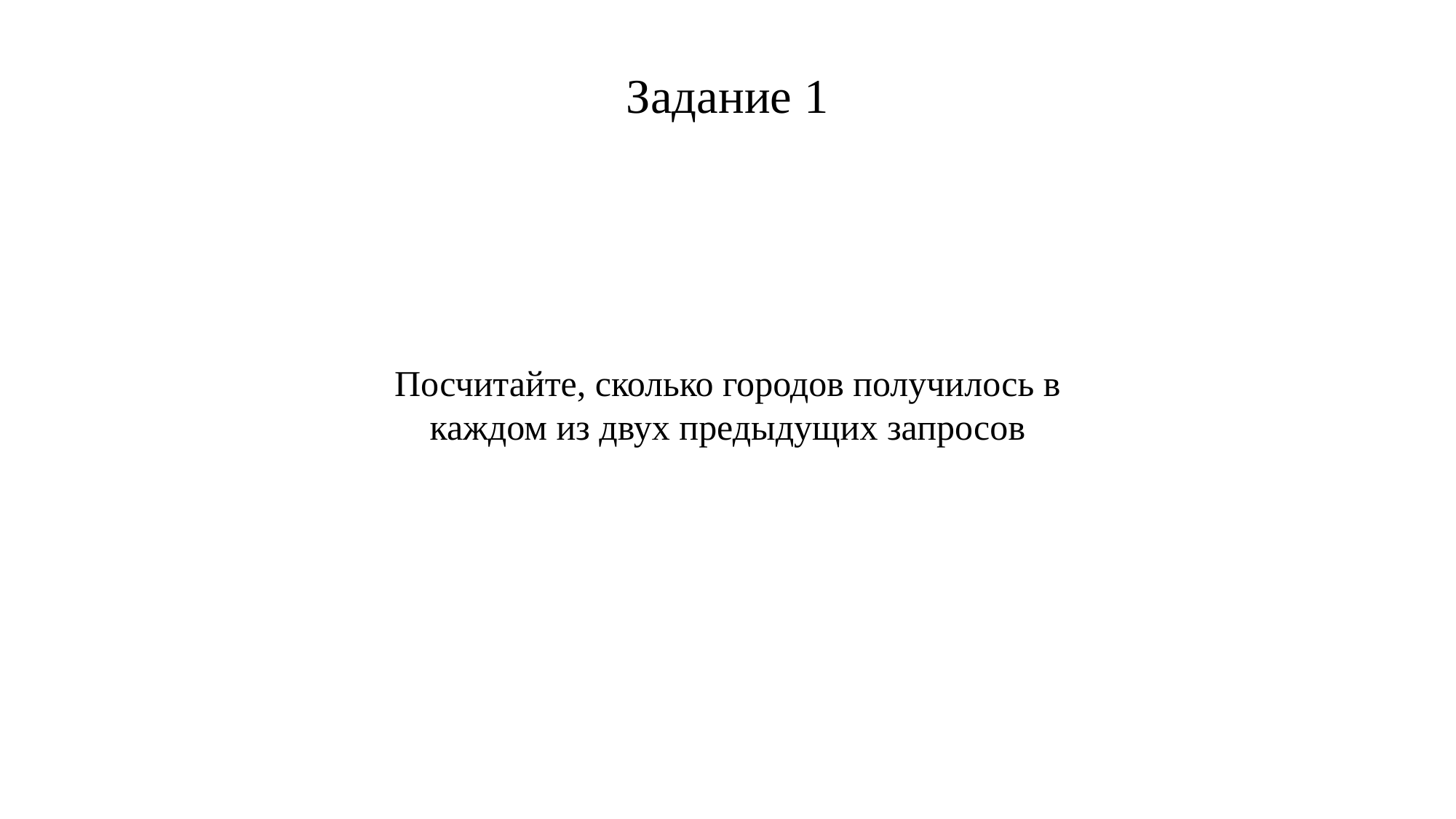

Задание 1
Посчитайте, сколько городов получилось в каждом из двух предыдущих запросов